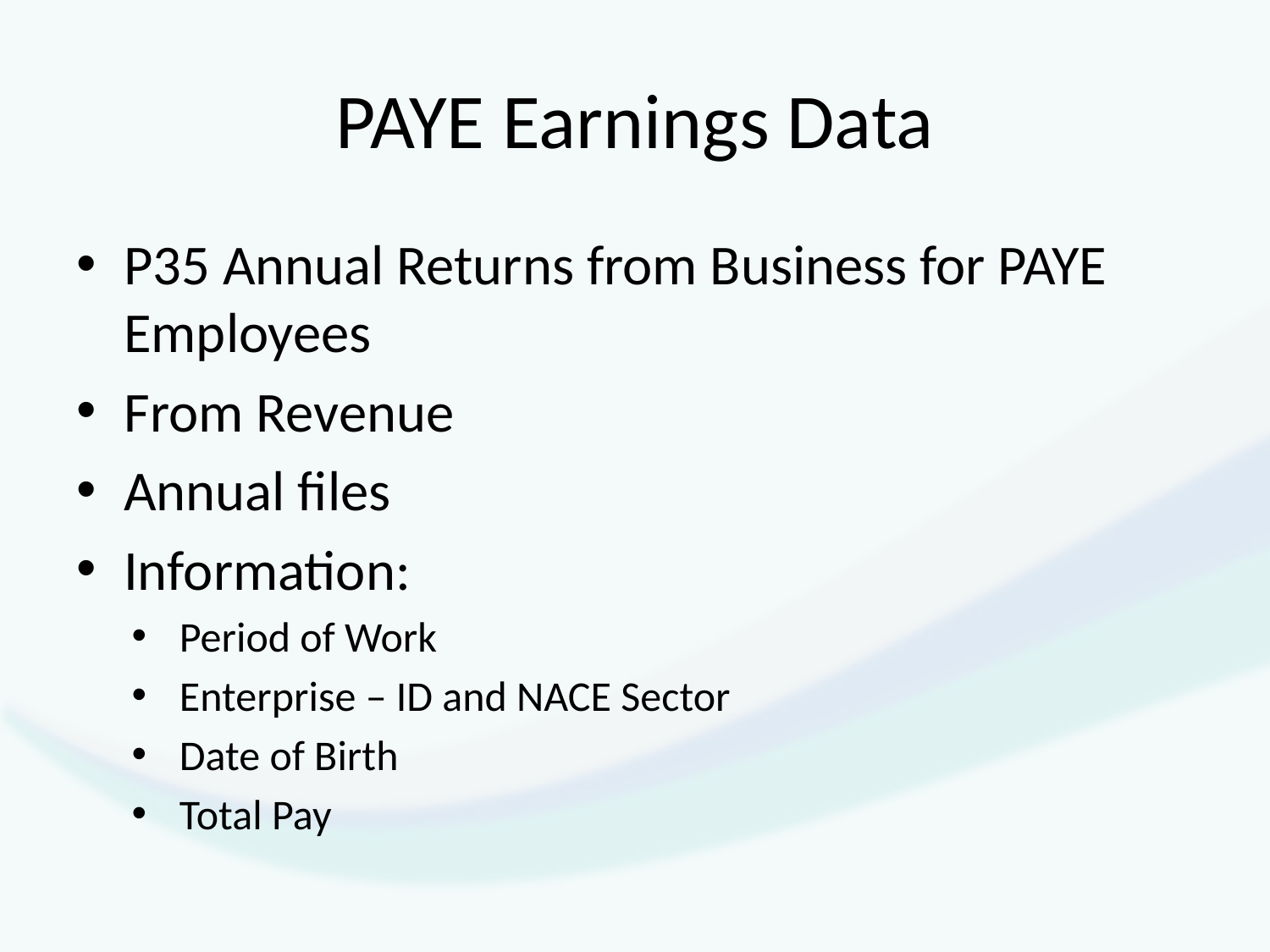

# PAYE Earnings Data
P35 Annual Returns from Business for PAYE Employees
From Revenue
Annual files
Information:
Period of Work
Enterprise – ID and NACE Sector
Date of Birth
Total Pay

www.cso.ie
6